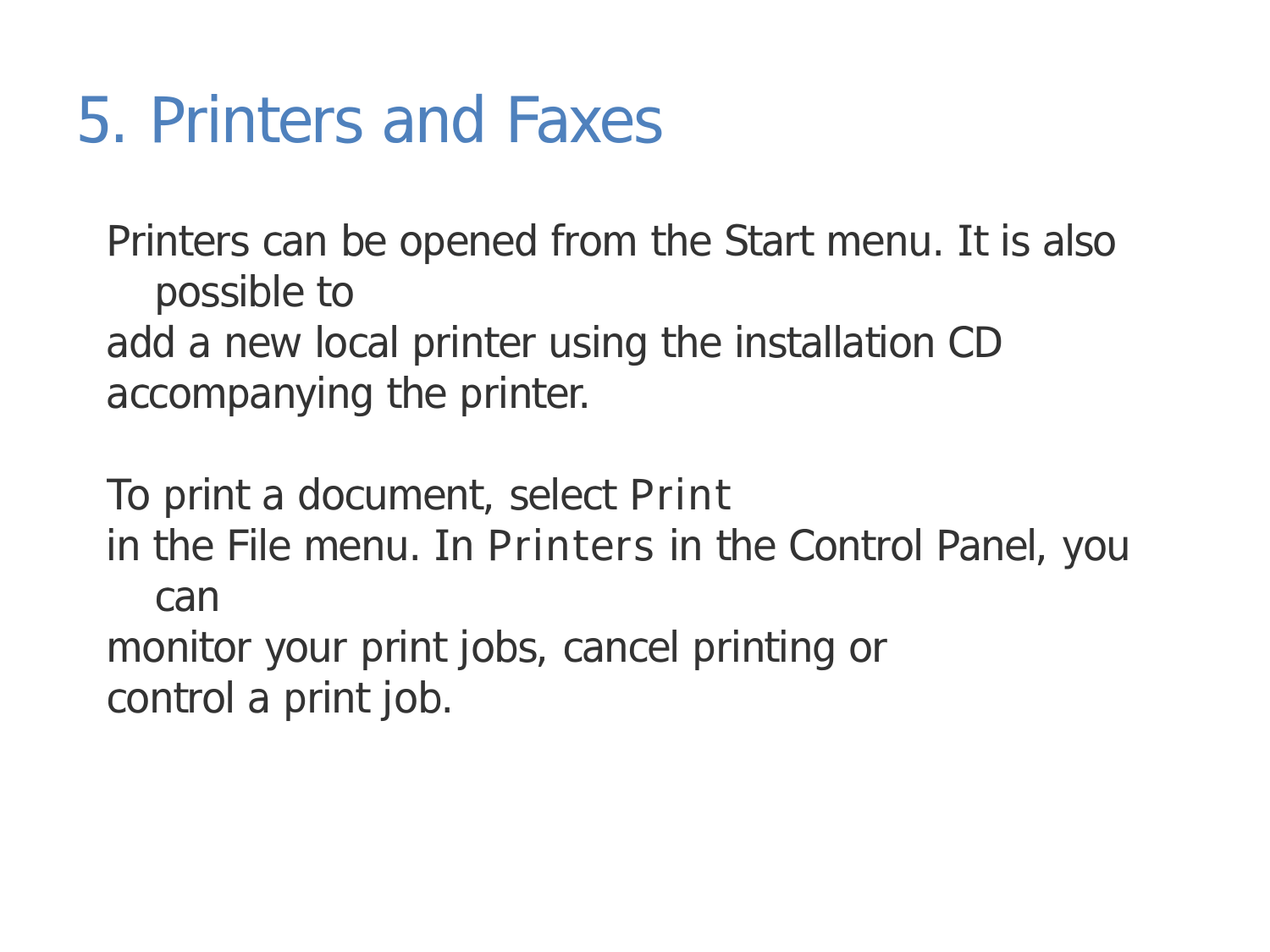

# 5. Printers and Faxes
Printers can be opened from the Start menu. It is also possible to
add a new local printer using the installation CD
accompanying the printer.

To print a document, select Print
in the File menu. In Printers in the Control Panel, you can
monitor your print jobs, cancel printing or
control a print job.